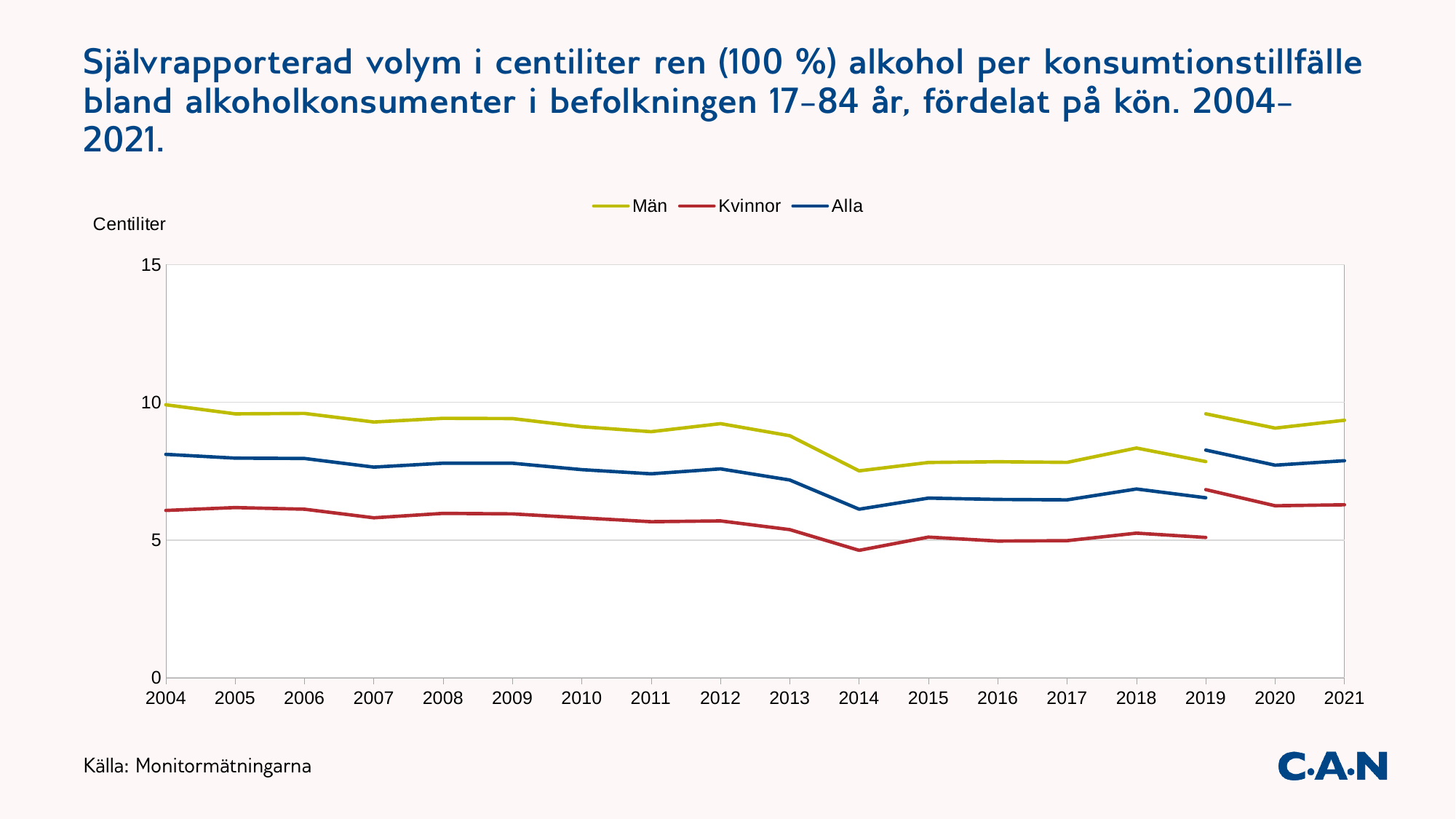

# Självrapporterad volym i centiliter ren (100 %) alkohol per konsumtionstillfälle bland alkoholkonsumenter i befolkningen 17–84 år, fördelat på kön. 2004–2021.

### Chart

| Category | Män | Män | Kvinnor | Kvinnor | Alla | Alla |
|---|---|---|---|---|---|---|
| 2004 | 9.91180310423136 | None | 6.0746322448090515 | None | 8.112051602819166 | None |
| 2005 | 9.581466086265532 | None | 6.179807116692061 | None | 7.974044022800885 | None |
| 2006 | 9.597926939415531 | None | 6.120001711916416 | None | 7.960949862515292 | None |
| 2007 | 9.285325603824587 | None | 5.808022831535676 | None | 7.647692094986053 | None |
| 2008 | 9.420562585886072 | None | 5.9685307263556355 | None | 7.789937666352738 | None |
| 2009 | 9.410574420310743 | None | 5.950592030693642 | None | 7.787373475067288 | None |
| 2010 | 9.113830510836005 | None | 5.805887271050795 | None | 7.556047528552458 | None |
| 2011 | 8.934979377810924 | None | 5.665592588242663 | None | 7.4041481289020945 | None |
| 2012 | 9.226896065062645 | None | 5.695950701331728 | None | 7.583489767582068 | None |
| 2013 | 8.787724336979084 | None | 5.3782201146313 | None | 7.179772640450825 | None |
| 2014 | 7.510997272318394 | None | 4.6268654117134815 | None | 6.120451212787522 | None |
| 2015 | 7.816485929243715 | None | 5.107713503214918 | None | 6.521742762259195 | None |
| 2016 | 7.842521785176227 | None | 4.9636926822606435 | None | 6.474883887383463 | None |
| 2017 | 7.818873541700824 | None | 4.977829503312506 | None | 6.458041015241253 | None |
| 2018 | 8.341318847041263 | None | 5.250594201031218 | None | 6.85323047198085 | None |
| 2019 | 7.849137844149339 | 9.583180576281386 | 5.095480275750912 | 6.83124507767594 | 6.535098244483848 | 8.2673722703331 |
| 2020 | None | 9.064076653740672 | None | 6.2443382092222 | None | 7.71752396385694 |
| 2021 | None | 9.35 | None | 6.28 | None | 7.88 |
Källa: Monitormätningarna